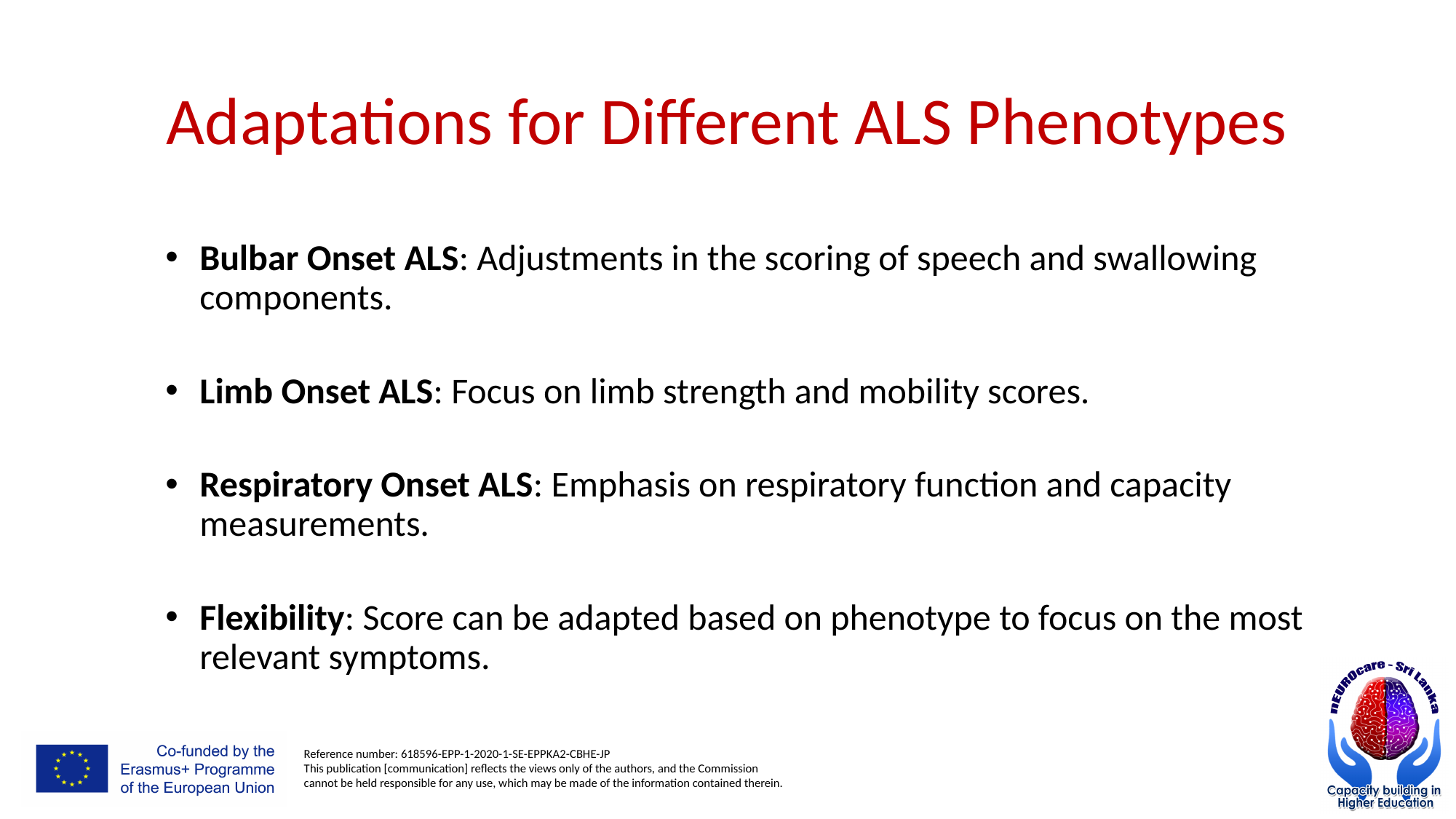

# Adaptations for Different ALS Phenotypes

Bulbar Onset ALS: Adjustments in the scoring of speech and swallowing components.

Limb Onset ALS: Focus on limb strength and mobility scores.

Respiratory Onset ALS: Emphasis on respiratory function and capacity measurements.

Flexibility: Score can be adapted based on phenotype to focus on the most relevant symptoms.